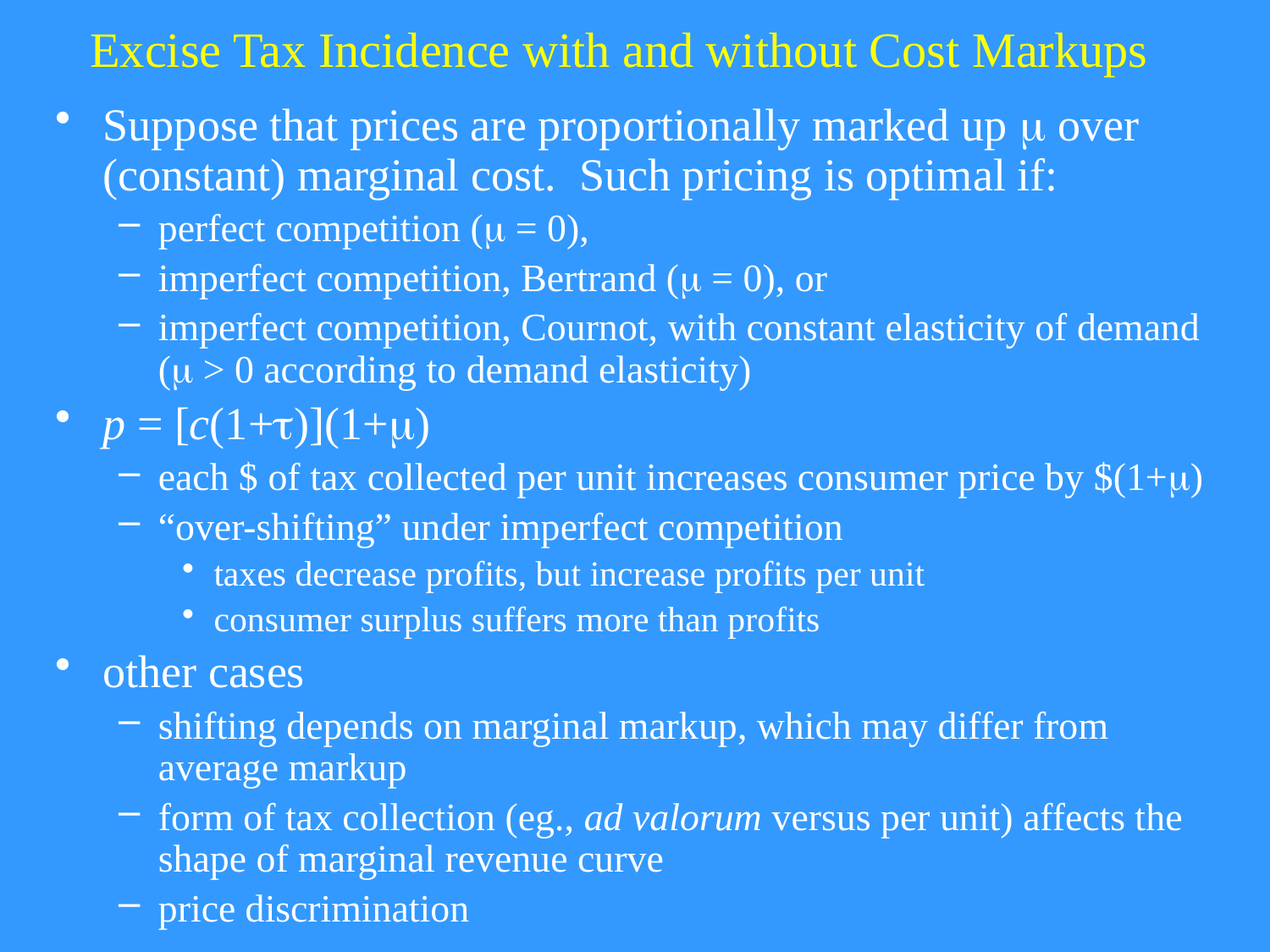

# Excise Tax Incidence with and without Cost Markups
Suppose that prices are proportionally marked up μ over (constant) marginal cost.  Such pricing is optimal if:
perfect competition (μ = 0),
imperfect competition, Bertrand (μ = 0), or
imperfect competition, Cournot, with constant elasticity of demand (μ > 0 according to demand elasticity)
p = [c(1+τ)](1+μ)
each $ of tax collected per unit increases consumer price by $(1+μ)
“over-shifting” under imperfect competition
taxes decrease profits, but increase profits per unit
consumer surplus suffers more than profits
other cases
shifting depends on marginal markup, which may differ from average markup
form of tax collection (eg., ad valorum versus per unit) affects the shape of marginal revenue curve
price discrimination